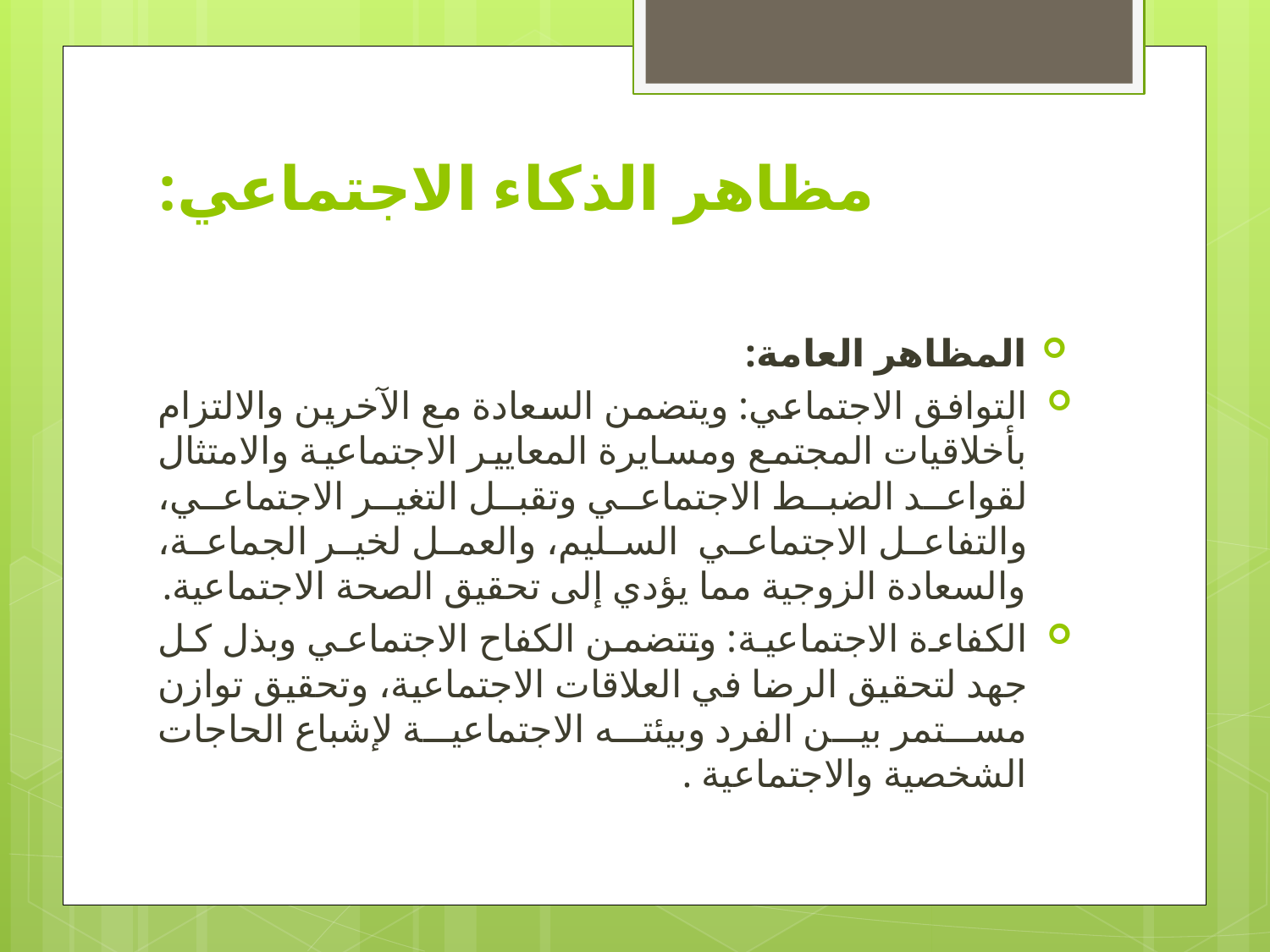

# مظاهر الذكاء الاجتماعي:
المظاهر العامة:
التوافق الاجتماعي: ویتضمن السعادة مع الآخرین والالتزام بأخلاقیات المجتمع ومسایرة المعاییر الاجتماعیة والامتثال لقواعد الضبط الاجتماعي وتقبل التغیر الاجتماعي، والتفاعل الاجتماعي  السلیم، والعمل لخیر الجماعة، والسعادة الزوجیة مما یؤدي إلى تحقیق الصحة الاجتماعیة.
الكفاءة الاجتماعیة: وتتضمن الكفاح الاجتماعي وبذل كل جهد لتحقیق الرضا في العلاقات الاجتماعیة، وتحقیق توازن مستمر بین الفرد وبیئته الاجتماعیة لإشباع الحاجات الشخصیة والاجتماعیة .